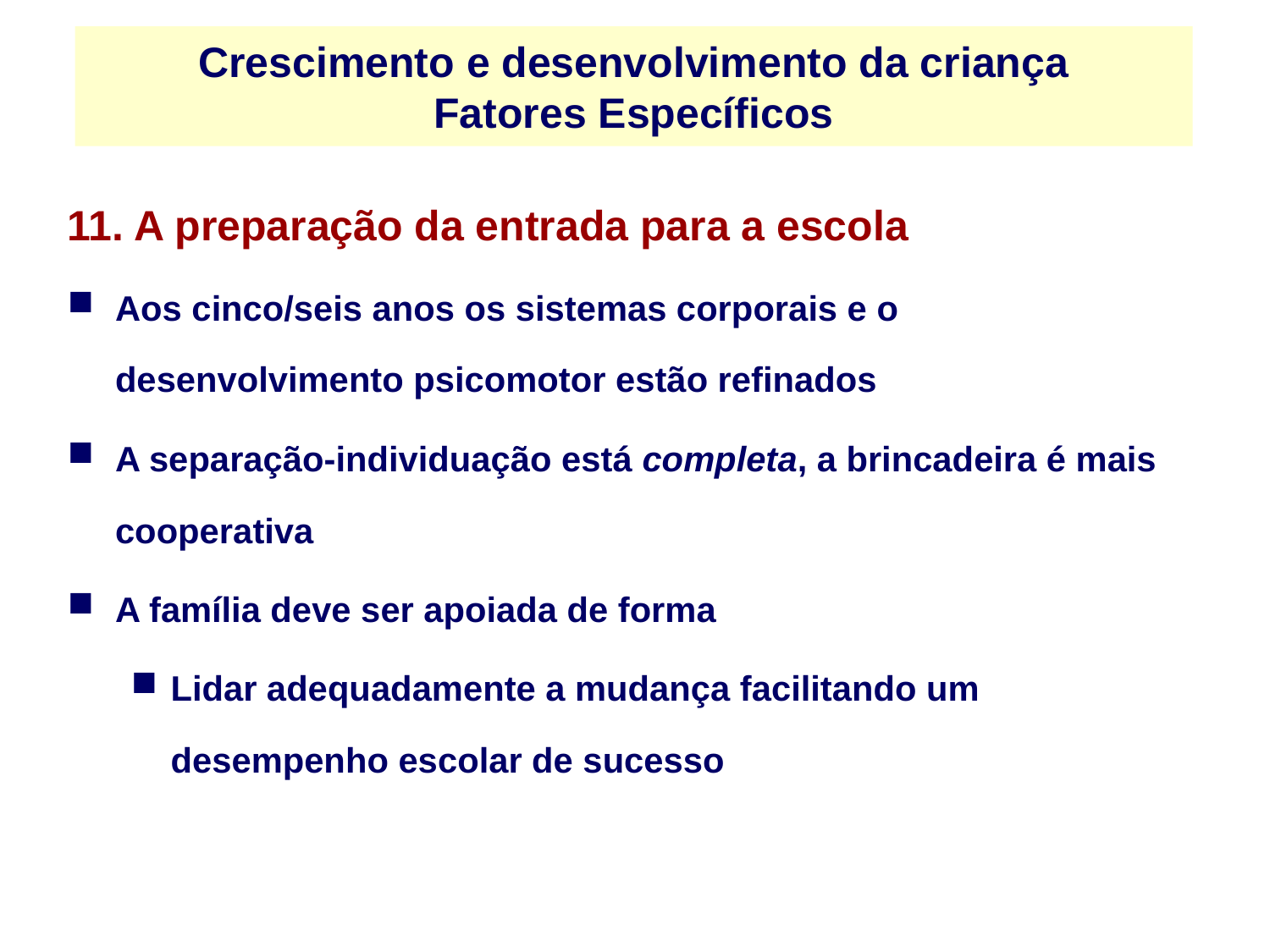

Crescimento e desenvolvimento da criança
Fatores Específicos
11. A preparação da entrada para a escola
Aos cinco/seis anos os sistemas corporais e o desenvolvimento psicomotor estão refinados
A separação-individuação está completa, a brincadeira é mais cooperativa
A família deve ser apoiada de forma
Lidar adequadamente a mudança facilitando um desempenho escolar de sucesso